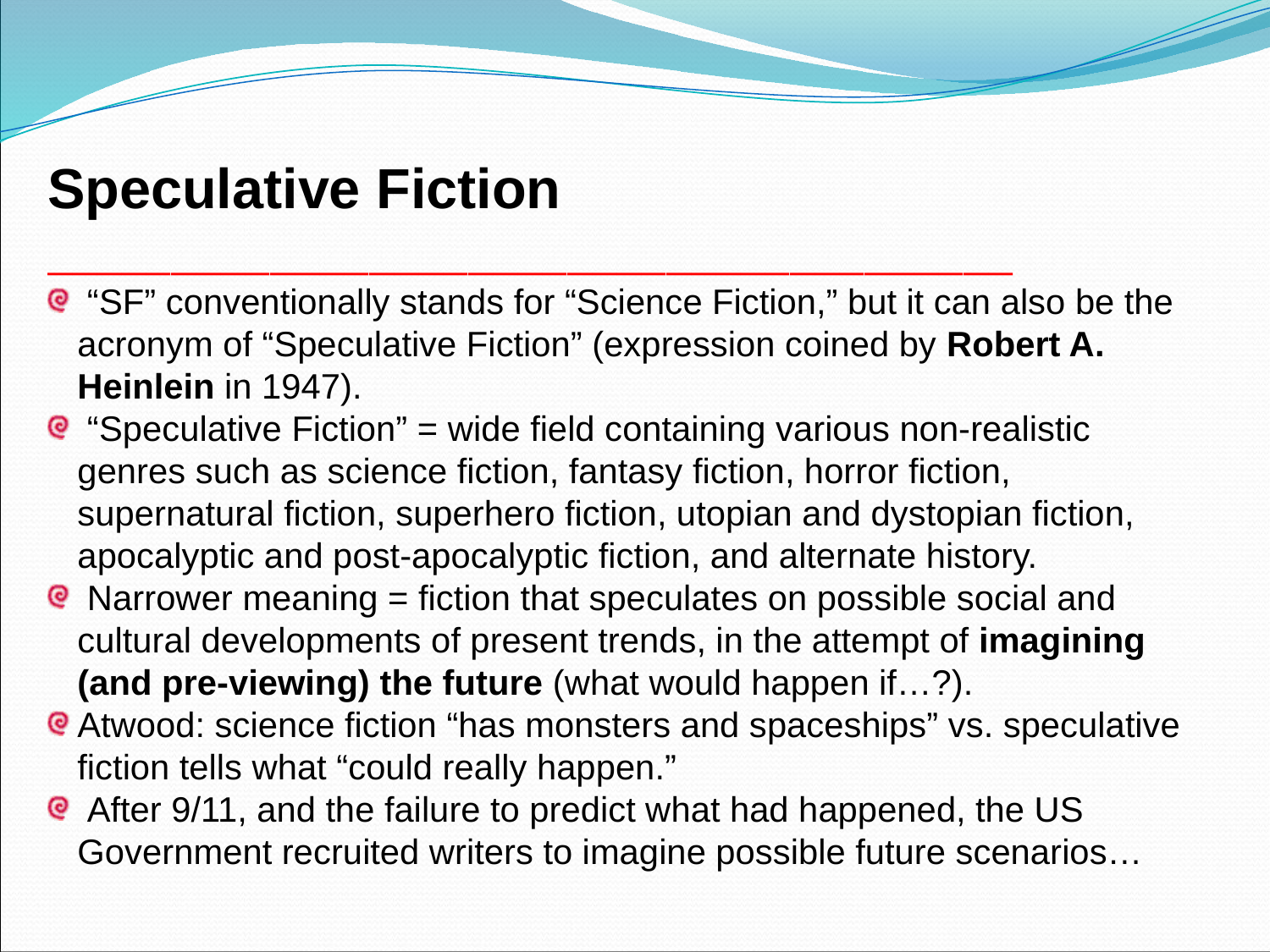

Speculative Fiction _______________________________________
 “SF” conventionally stands for “Science Fiction,” but it can also be the acronym of “Speculative Fiction” (expression coined by Robert A. Heinlein in 1947).
 “Speculative Fiction” = wide field containing various non-realistic genres such as science fiction, fantasy fiction, horror fiction, supernatural fiction, superhero fiction, utopian and dystopian fiction, apocalyptic and post-apocalyptic fiction, and alternate history.
 Narrower meaning = fiction that speculates on possible social and cultural developments of present trends, in the attempt of imagining (and pre-viewing) the future (what would happen if…?).
Atwood: science fiction “has monsters and spaceships” vs. speculative fiction tells what “could really happen.”
 After 9/11, and the failure to predict what had happened, the US Government recruited writers to imagine possible future scenarios…